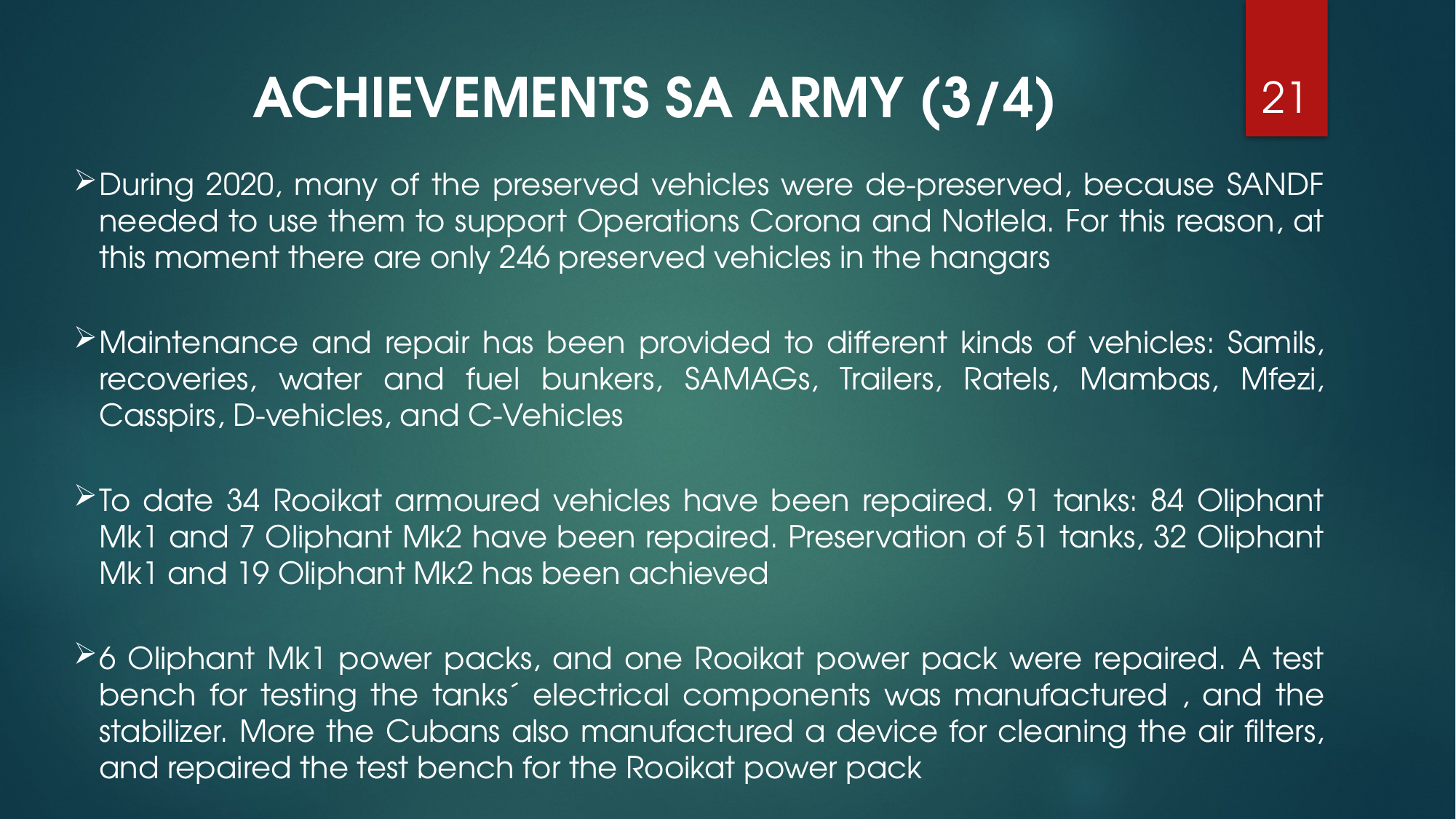

21
ACHIEVEMENTS SA ARMY (3/4)

During 2020, many of the preserved vehicles were de-preserved, because SANDF needed to use them to support Operations Corona and Notlela. For this reason, at this moment there are only 246 preserved vehicles in the hangars

Maintenance and repair has been provided to different kinds of vehicles: Samils, recoveries, water and fuel bunkers, SAMAGs, Trailers, Ratels, Mambas, Mfezi, Casspirs, D-vehicles, and C-Vehicles

To date 34 Rooikat armoured vehicles have been repaired. 91 tanks: 84 Oliphant Mk1 and 7 Oliphant Mk2 have been repaired. Preservation of 51 tanks, 32 Oliphant Mk1 and 19 Oliphant Mk2 has been achieved

6 Oliphant Mk1 power packs, and one Rooikat power pack were repaired. A test bench for testing the tanks´ electrical components was manufactured , and the stabilizer. More the Cubans also manufactured a device for cleaning the air filters, and repaired the test bench for the Rooikat power pack